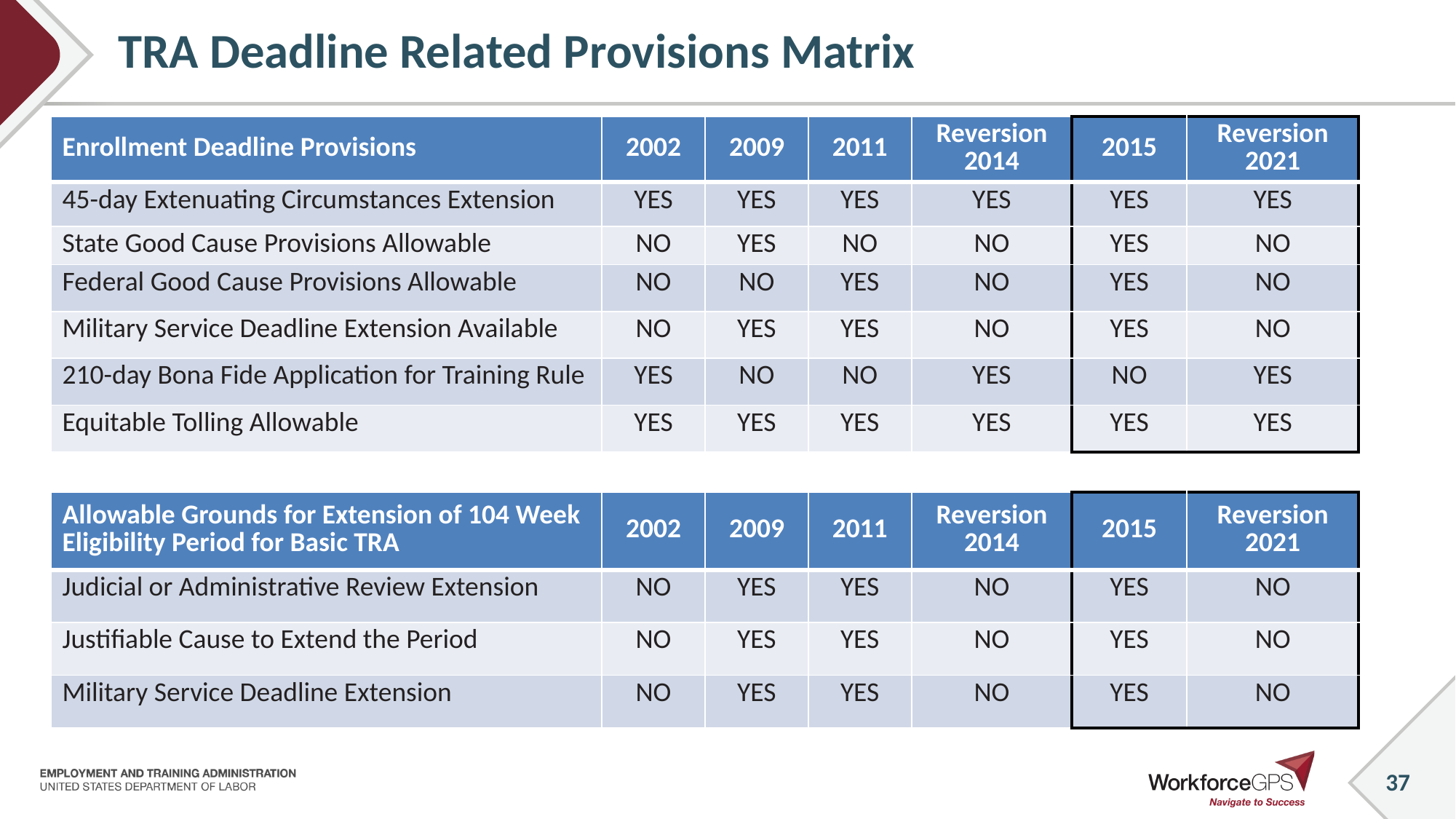

# TRA Deadline Related Provisions Matrix
| Enrollment Deadline Provisions | 2002 | 2009 | 2011 | Reversion 2014 | 2015 | Reversion 2021 |
| --- | --- | --- | --- | --- | --- | --- |
| 45-day Extenuating Circumstances Extension | YES | YES | YES | YES | YES | YES |
| State Good Cause Provisions Allowable | NO | YES | NO | NO | YES | NO |
| Federal Good Cause Provisions Allowable | NO | NO | YES | NO | YES | NO |
| Military Service Deadline Extension Available | NO | YES | YES | NO | YES | NO |
| 210-day Bona Fide Application for Training Rule | YES | NO | NO | YES | NO | YES |
| Equitable Tolling Allowable | YES | YES | YES | YES | YES | YES |
| Allowable Grounds for Extension of 104 Week Eligibility Period for Basic TRA | 2002 | 2009 | 2011 | Reversion 2014 | 2015 | Reversion 2021 |
| --- | --- | --- | --- | --- | --- | --- |
| Judicial or Administrative Review Extension | NO | YES | YES | NO | YES | NO |
| Justifiable Cause to Extend the Period | NO | YES | YES | NO | YES | NO |
| Military Service Deadline Extension | NO | YES | YES | NO | YES | NO |
37